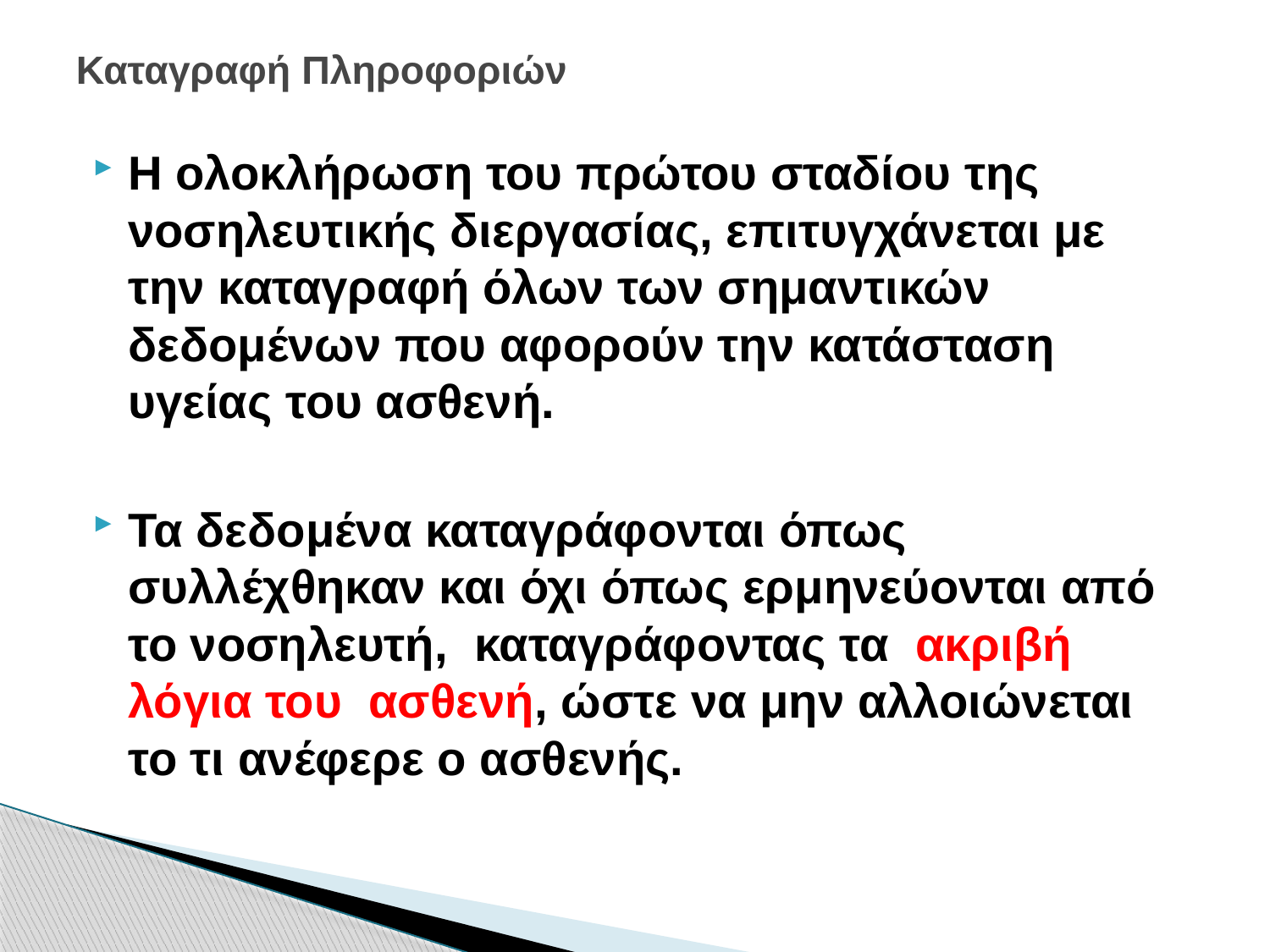

# Καταγραφή Πληροφοριών
Η ολοκλήρωση του πρώτου σταδίου της νοσηλευτικής διεργασίας, επιτυγχάνεται με την καταγραφή όλων των σημαντικών δεδομένων που αφορούν την κατάσταση υγείας του ασθενή.

Τα δεδομένα καταγράφονται όπως συλλέχθηκαν και όχι όπως ερμηνεύονται από το νοσηλευτή,  καταγράφοντας τα  ακριβή λόγια του  ασθενή, ώστε να μην αλλοιώνεται το τι ανέφερε ο ασθενής.